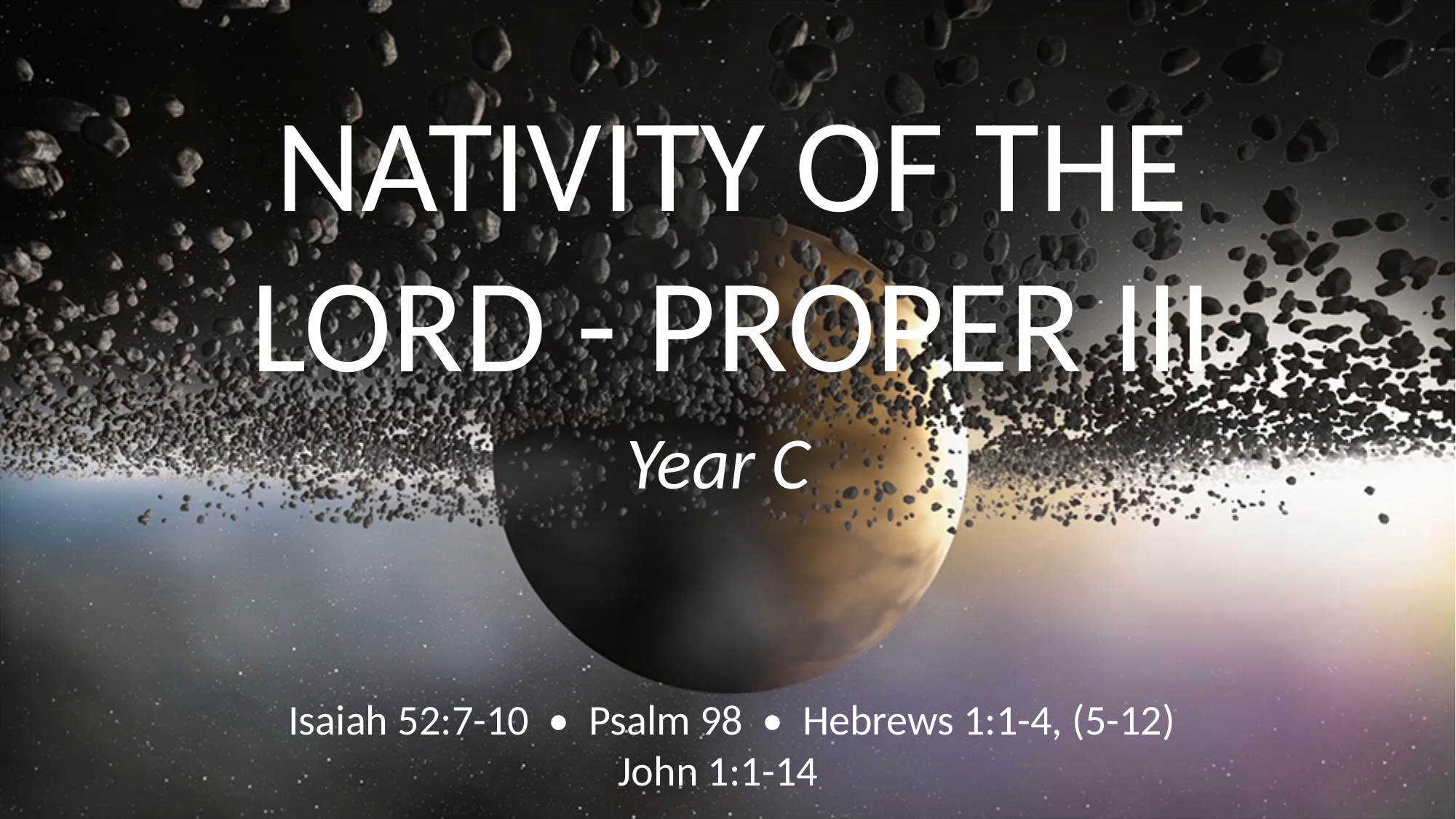

# NATIVITY OF THE LORD - PROPER III
Year C
Isaiah 52:7-10  •  Psalm 98  •  Hebrews 1:1-4, (5-12)
John 1:1-14